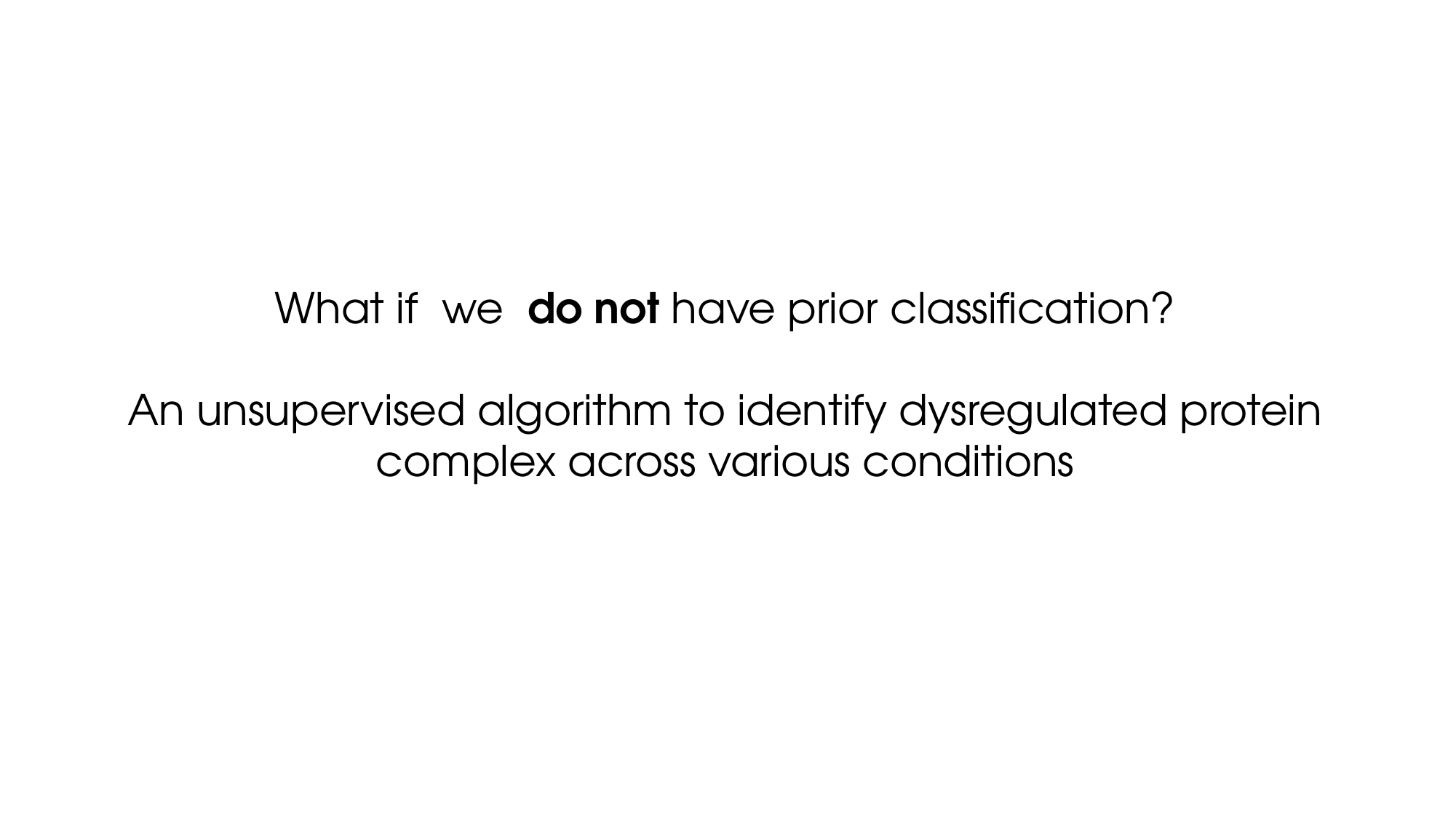

# What if  we  do not have prior classification? An unsupervised algorithm to identify dysregulated protein complex across various conditions